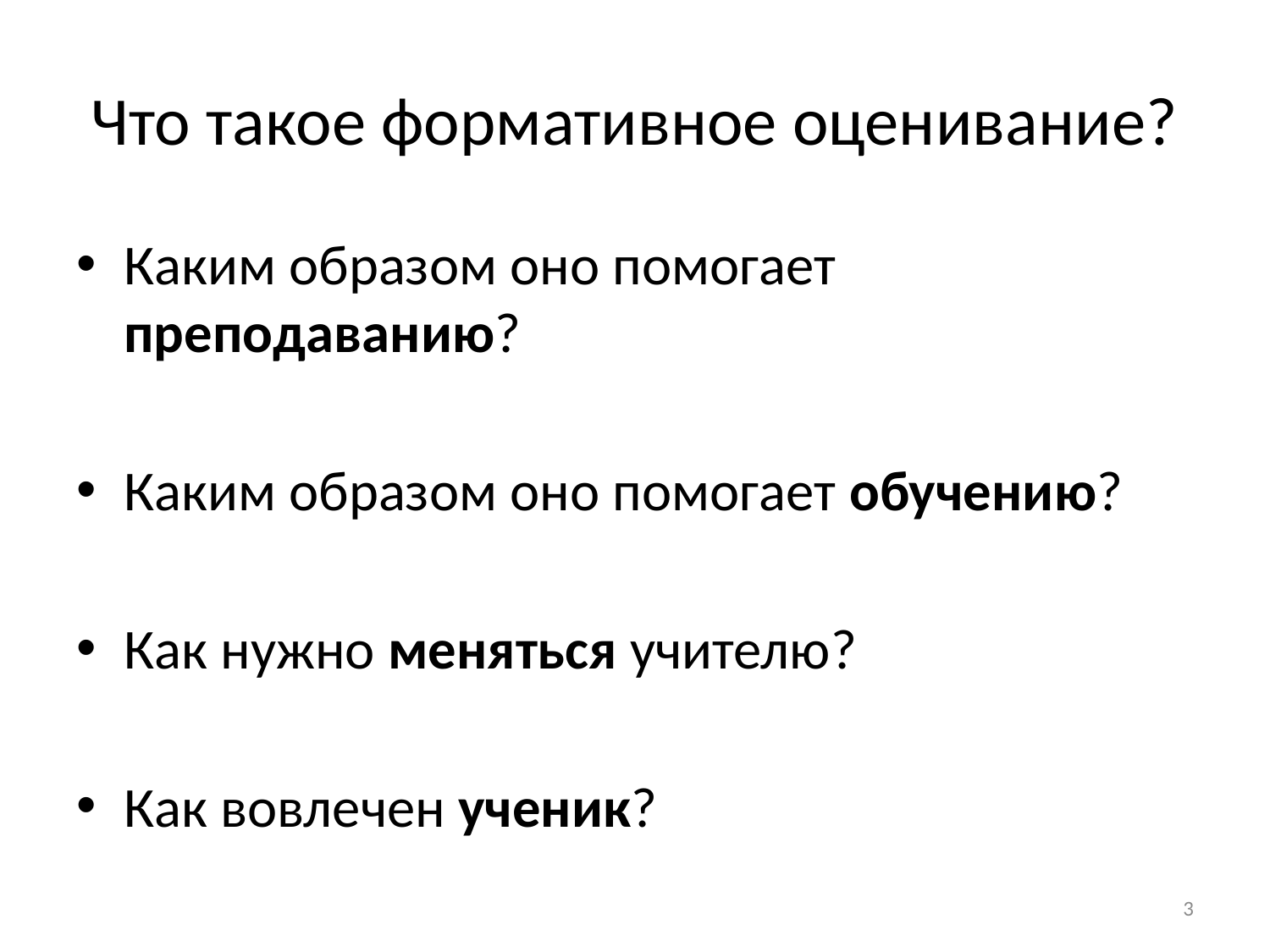

# Что такое формативное оценивание?
Каким образом оно помогает преподаванию?

Каким образом оно помогает обучению?

Как нужно меняться учителю?

Как вовлечен ученик?

3